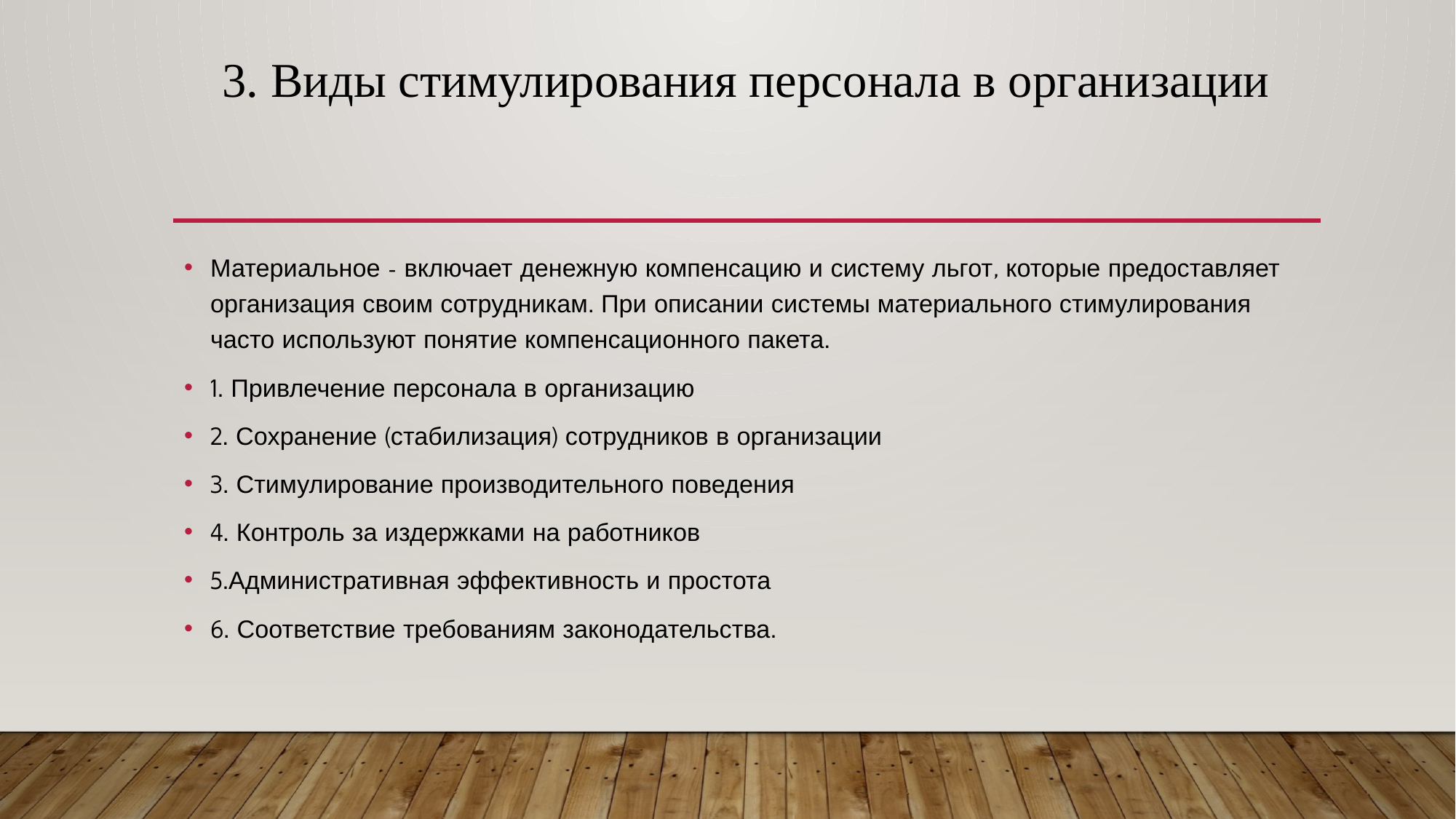

# 3. Виды стимулирования персонала в организации
Материальное - включает денежную компенсацию и систему льгот, которые предоставляет организация своим сотрудникам. При описании системы материального стимулирования часто используют понятие компенсационного пакета.
1. Привлечение персонала в организацию
2. Сохранение (стабилизация) сотрудников в организации
3. Стимулирование производительного поведения
4. Контроль за издержками на работников
5.Административная эффективность и простота
6. Соответствие требованиям законодательства.